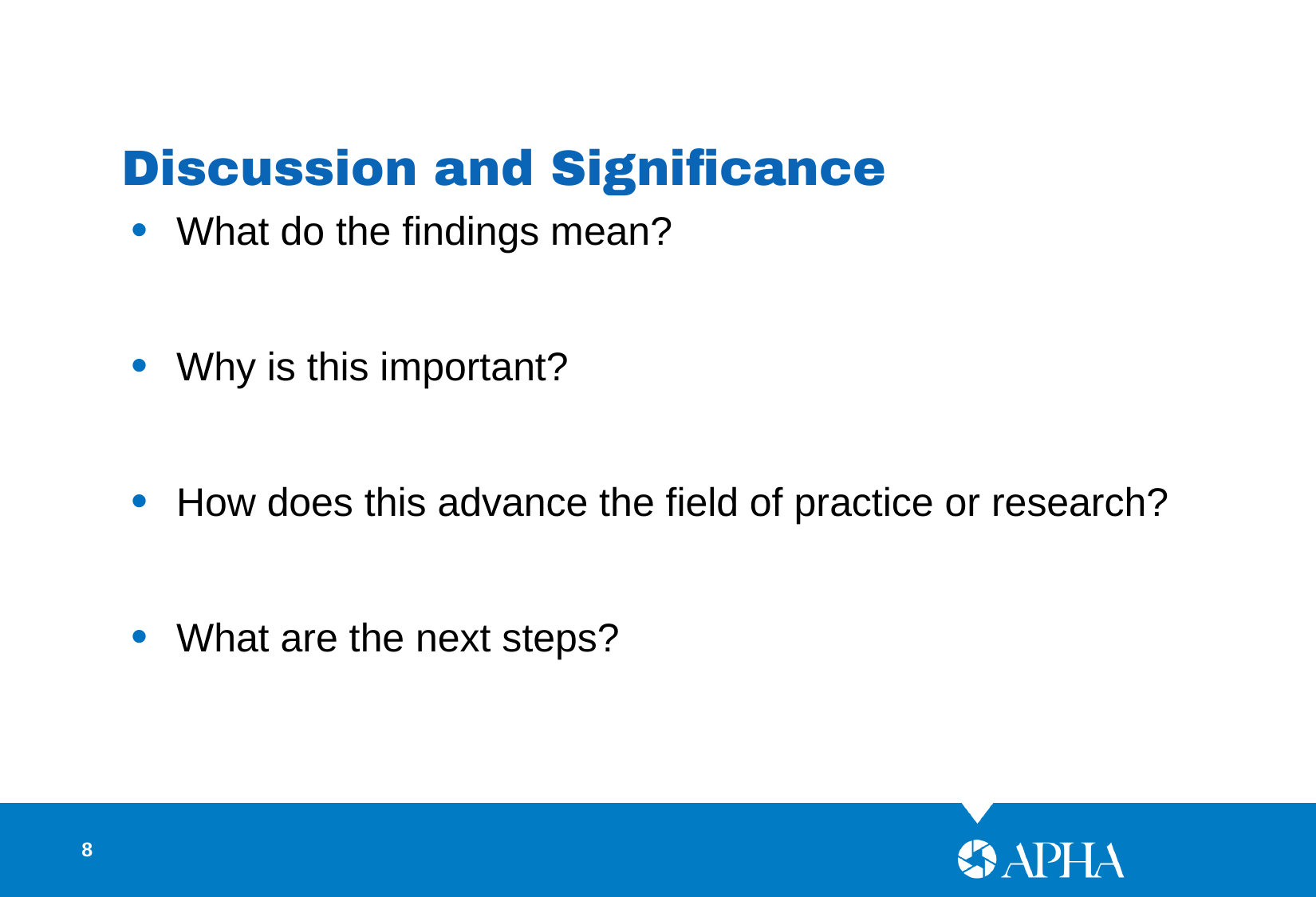

Discussion and Significance
What do the findings mean?

Why is this important?

How does this advance the field of practice or research?

What are the next steps?
8